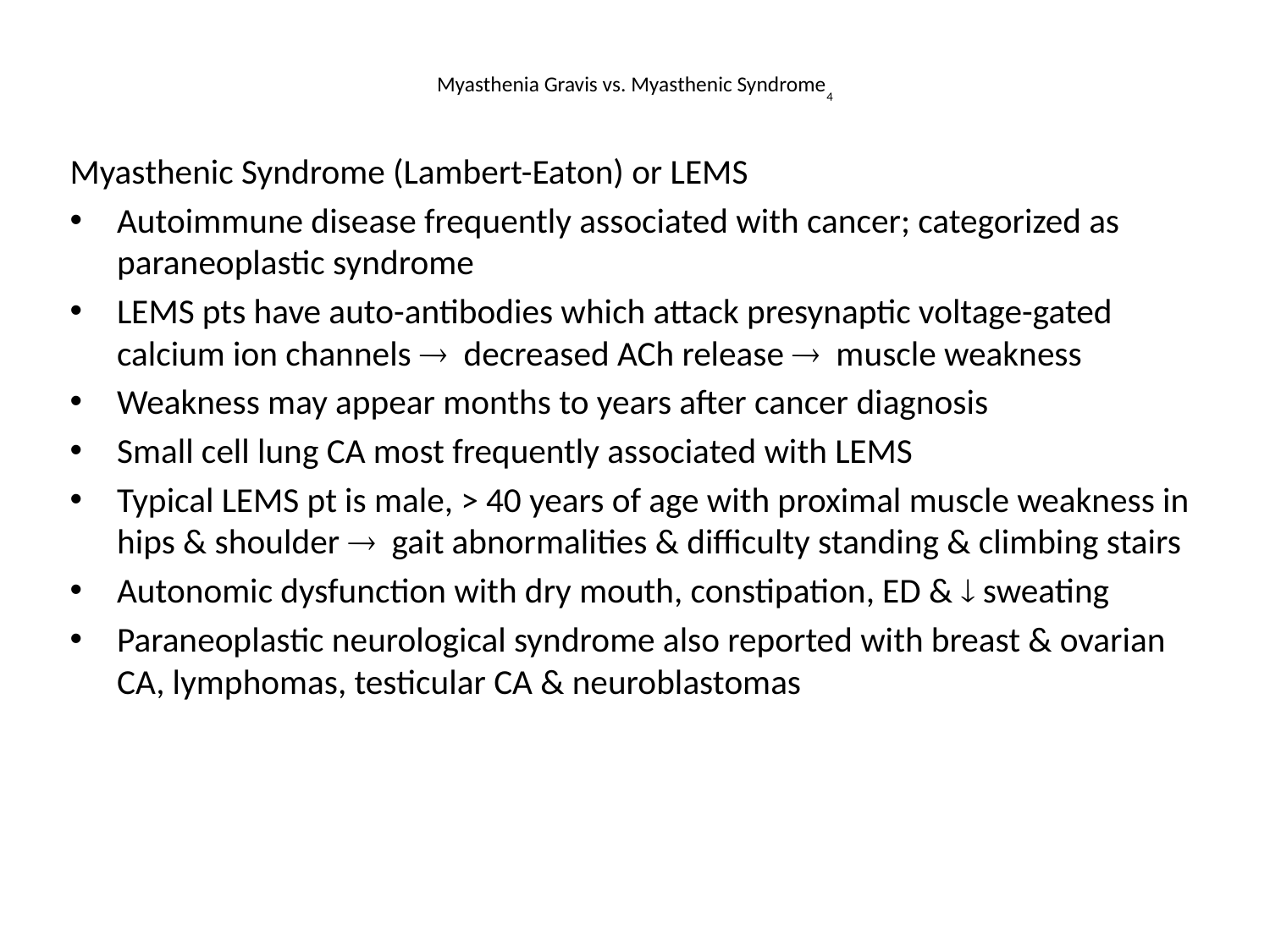

# Myasthenia Gravis vs. Myasthenic Syndrome4
Myasthenic Syndrome (Lambert-Eaton) or LEMS
Autoimmune disease frequently associated with cancer; categorized as paraneoplastic syndrome
LEMS pts have auto-antibodies which attack presynaptic voltage-gated calcium ion channels →  decreased ACh release →  muscle weakness
Weakness may appear months to years after cancer diagnosis
Small cell lung CA most frequently associated with LEMS
Typical LEMS pt is male, > 40 years of age with proximal muscle weakness in hips & shoulder →  gait abnormalities & difficulty standing & climbing stairs
Autonomic dysfunction with dry mouth, constipation, ED & ↓ sweating
Paraneoplastic neurological syndrome also reported with breast & ovarian CA, lymphomas, testicular CA & neuroblastomas